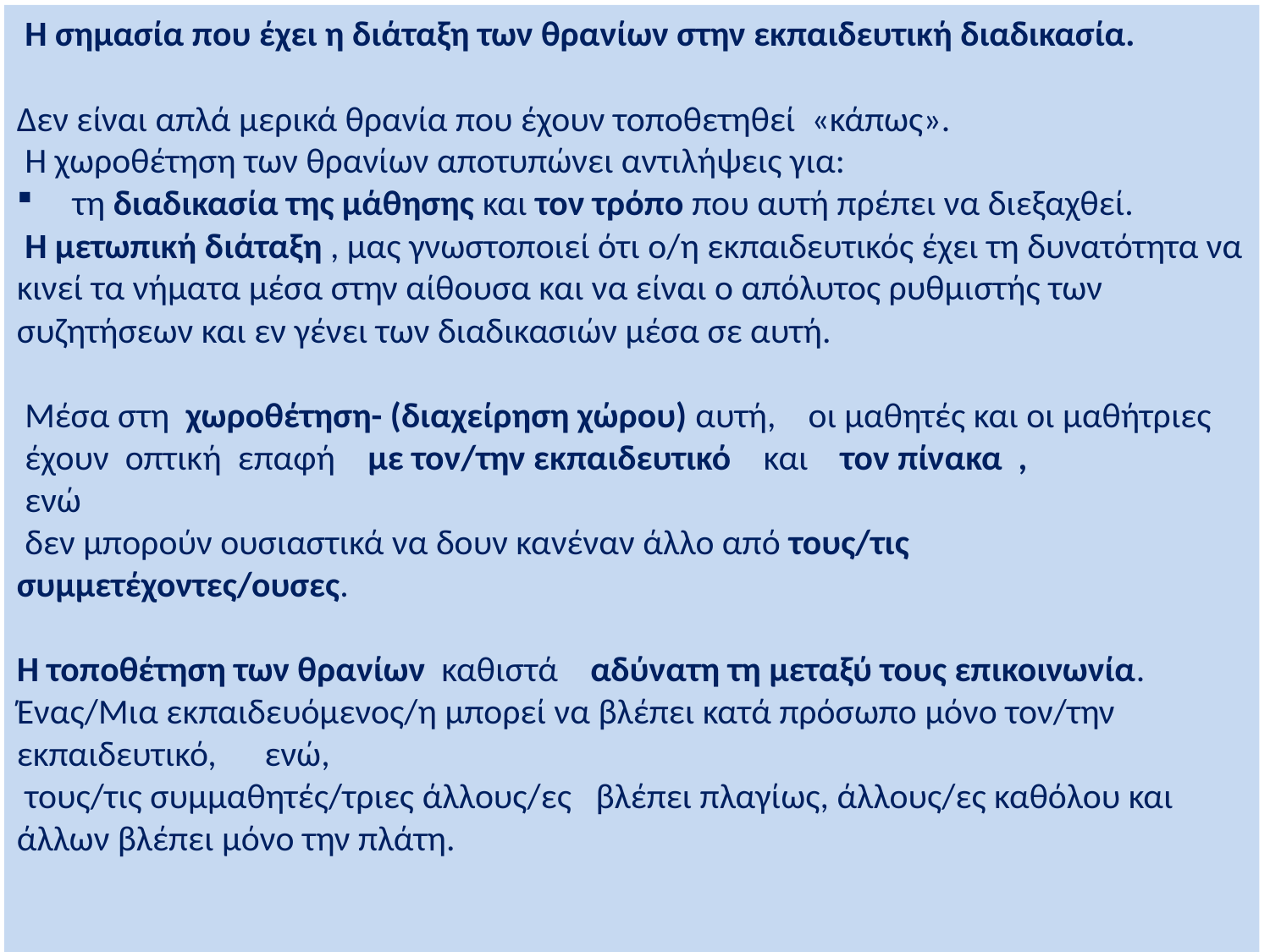

H σημασία που έχει η διάταξη των θρανίων στην εκπαιδευτική διαδικασία.

Δεν είναι απλά μερικά θρανία που έχουν τοποθετηθεί  «κάπως».
 Η χωροθέτηση των θρανίων αποτυπώνει αντιλήψεις για:
 τη διαδικασία της μάθησης και τον τρόπο που αυτή πρέπει να διεξαχθεί.
 Η μετωπική διάταξη , μας γνωστοποιεί ότι ο/η εκπαιδευτικός έχει τη δυνατότητα να κινεί τα νήματα μέσα στην αίθουσα και να είναι ο απόλυτος ρυθμιστής των συζητήσεων και εν γένει των διαδικασιών μέσα σε αυτή.

 Μέσα στη  χωροθέτηση- (διαχείρηση χώρου) αυτή,    οι μαθητές και οι μαθήτριες
 έχουν  οπτική  επαφή    με τον/την εκπαιδευτικό    και    τον πίνακα  ,
 ενώ
 δεν μπορούν ουσιαστικά να δουν κανέναν άλλο από τους/τις συμμετέχοντες/ουσες.

Η τοποθέτηση των θρανίων  καθιστά    αδύνατη τη μεταξύ τους επικοινωνία.
Ένας/Μια εκπαιδευόμενος/η μπορεί να βλέπει κατά πρόσωπο μόνο τον/την εκπαιδευτικό,      ενώ,
 τους/τις συμμαθητές/τριες άλλους/ες   βλέπει πλαγίως, άλλους/ες καθόλου και άλλων βλέπει μόνο την πλάτη.